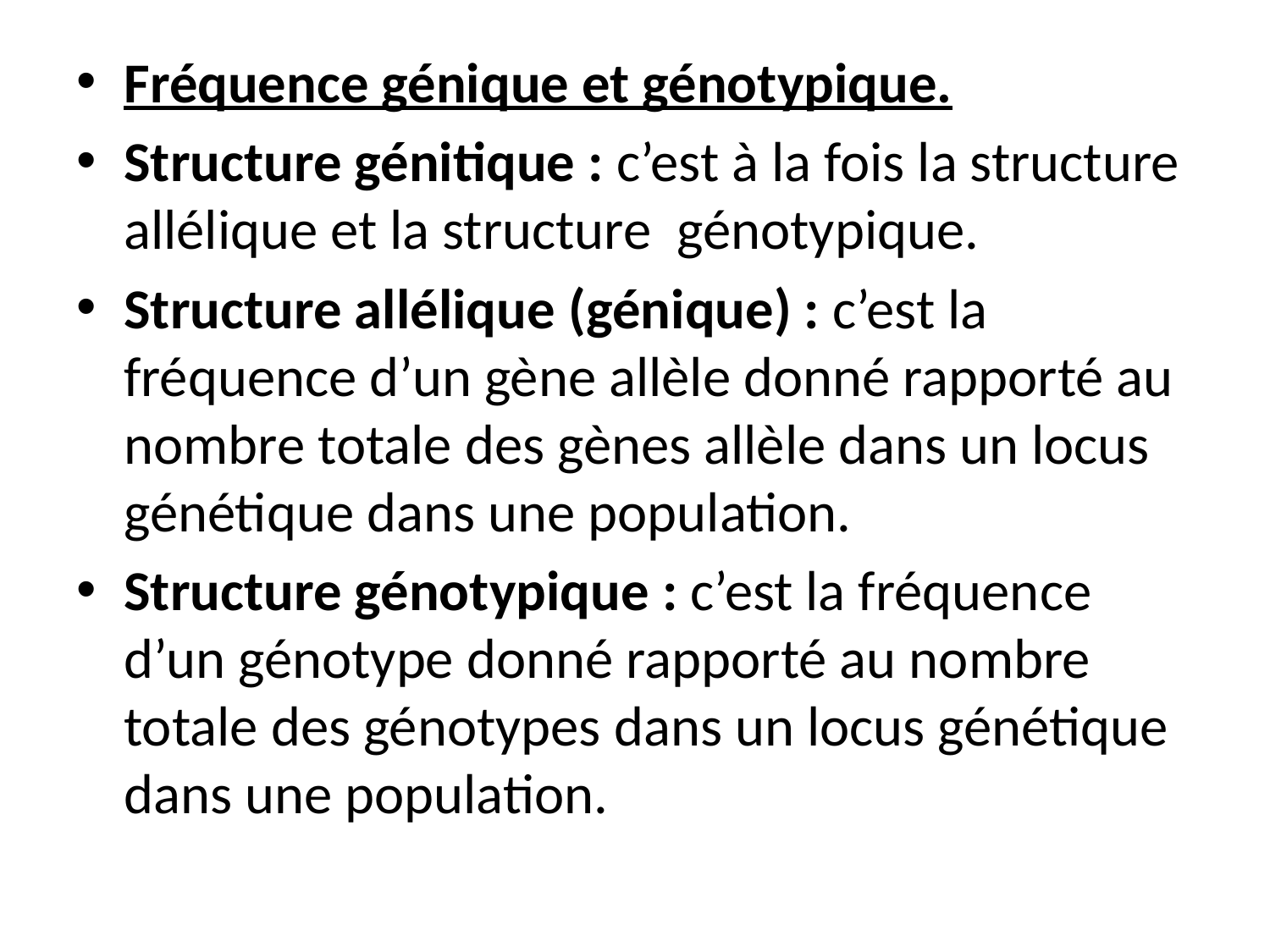

Fréquence génique et génotypique.
Structure génitique : c’est à la fois la structure allélique et la structure  génotypique.
Structure allélique (génique) : c’est la fréquence d’un gène allèle donné rapporté au nombre totale des gènes allèle dans un locus génétique dans une population.
Structure génotypique : c’est la fréquence d’un génotype donné rapporté au nombre totale des génotypes dans un locus génétique dans une population.